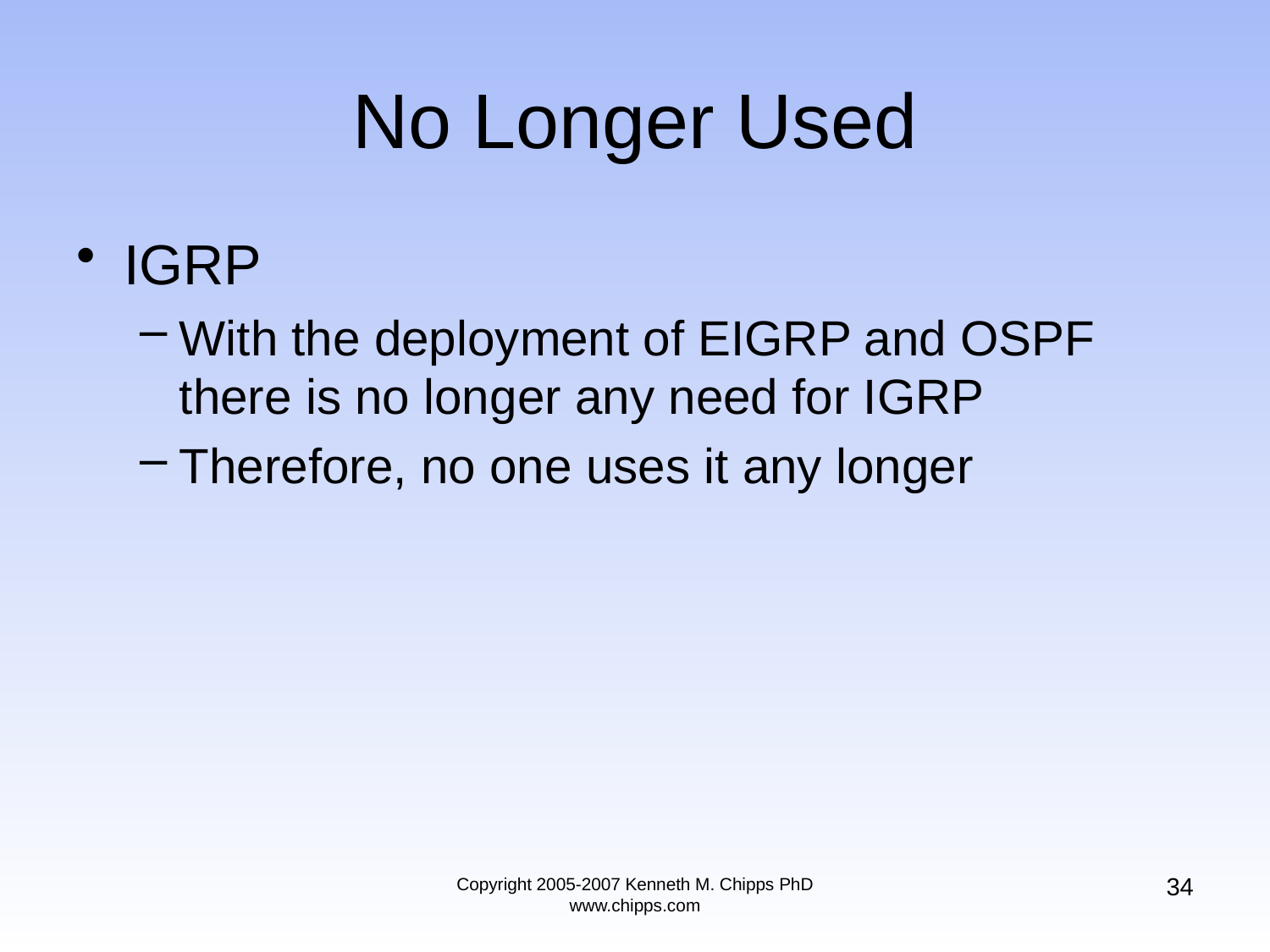

# No Longer Used
IGRP
With the deployment of EIGRP and OSPF there is no longer any need for IGRP
Therefore, no one uses it any longer
34
Copyright 2005-2007 Kenneth M. Chipps PhD www.chipps.com